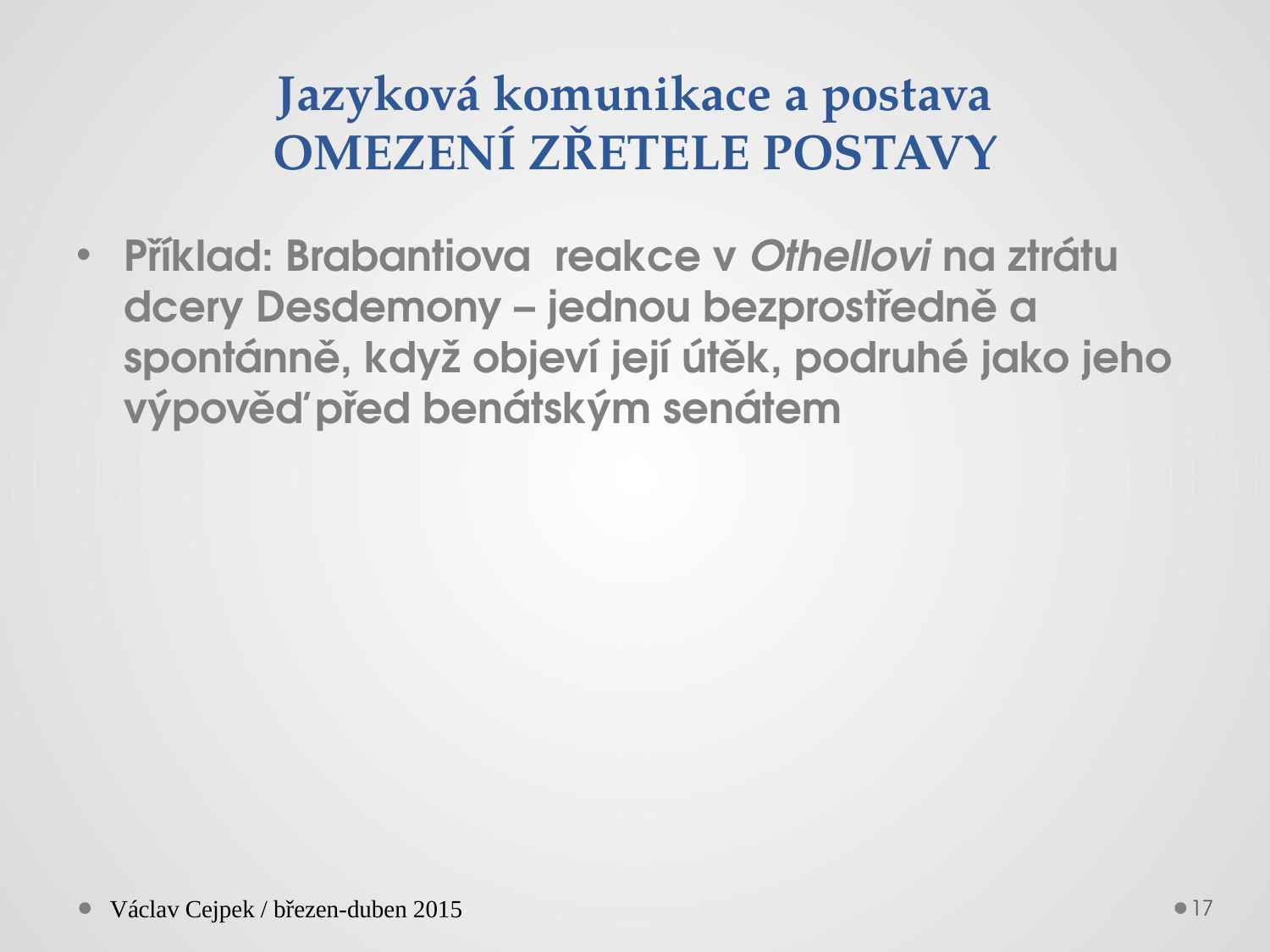

# Jazyková komunikace a postava OMEZENÍ ZŘETELE POSTAVY
Příklad: Brabantiova  reakce v Othellovi na ztrátu dcery Desdemony – jednou bezprostředně a spontánně, když objeví její útěk, podruhé jako jeho výpověď před benátským senátem

Václav Cejpek / březen-duben 2015
17